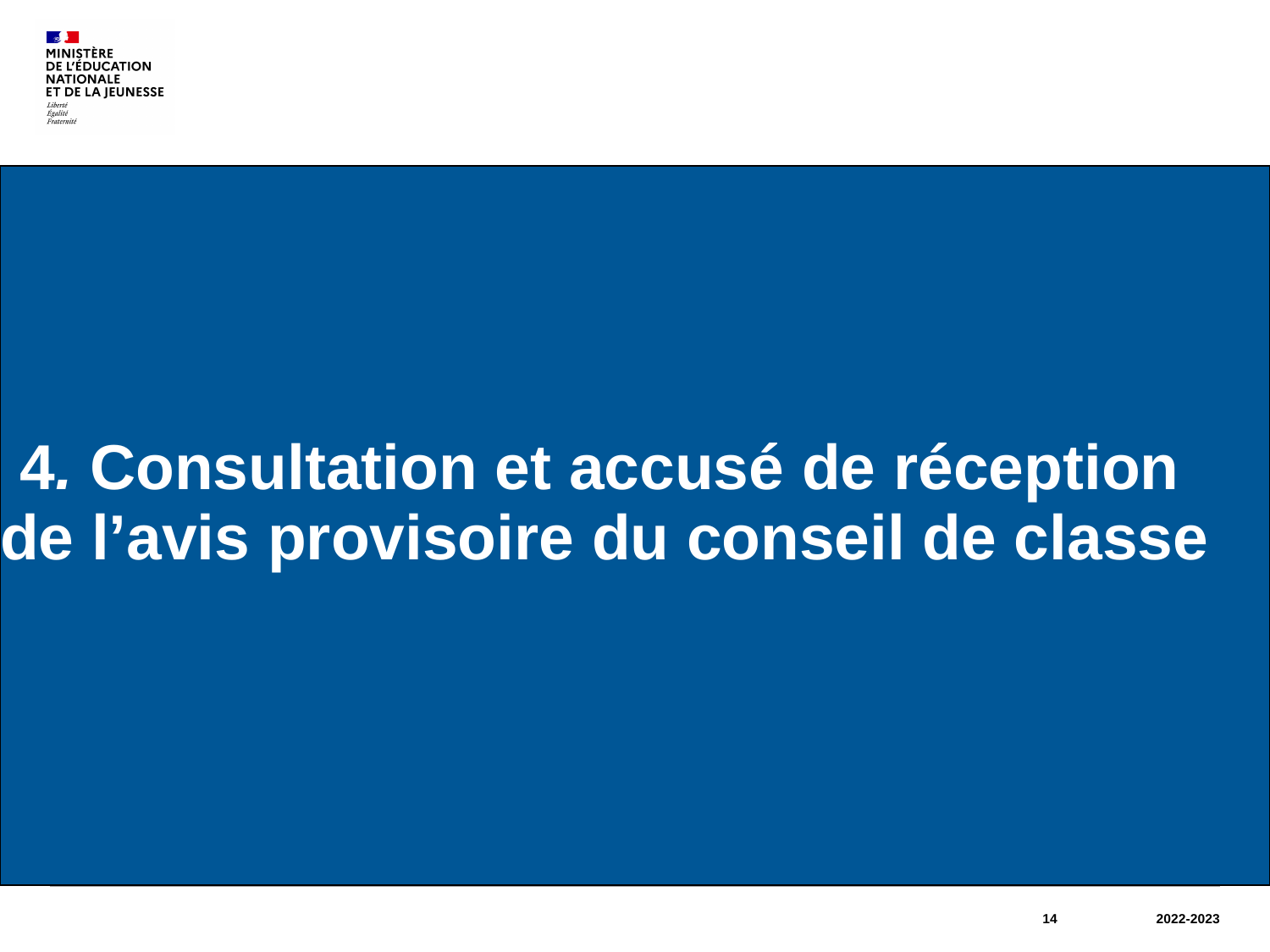

4. Consultation et accusé de réception   de l’avis provisoire du conseil de classe
14
2022-2023